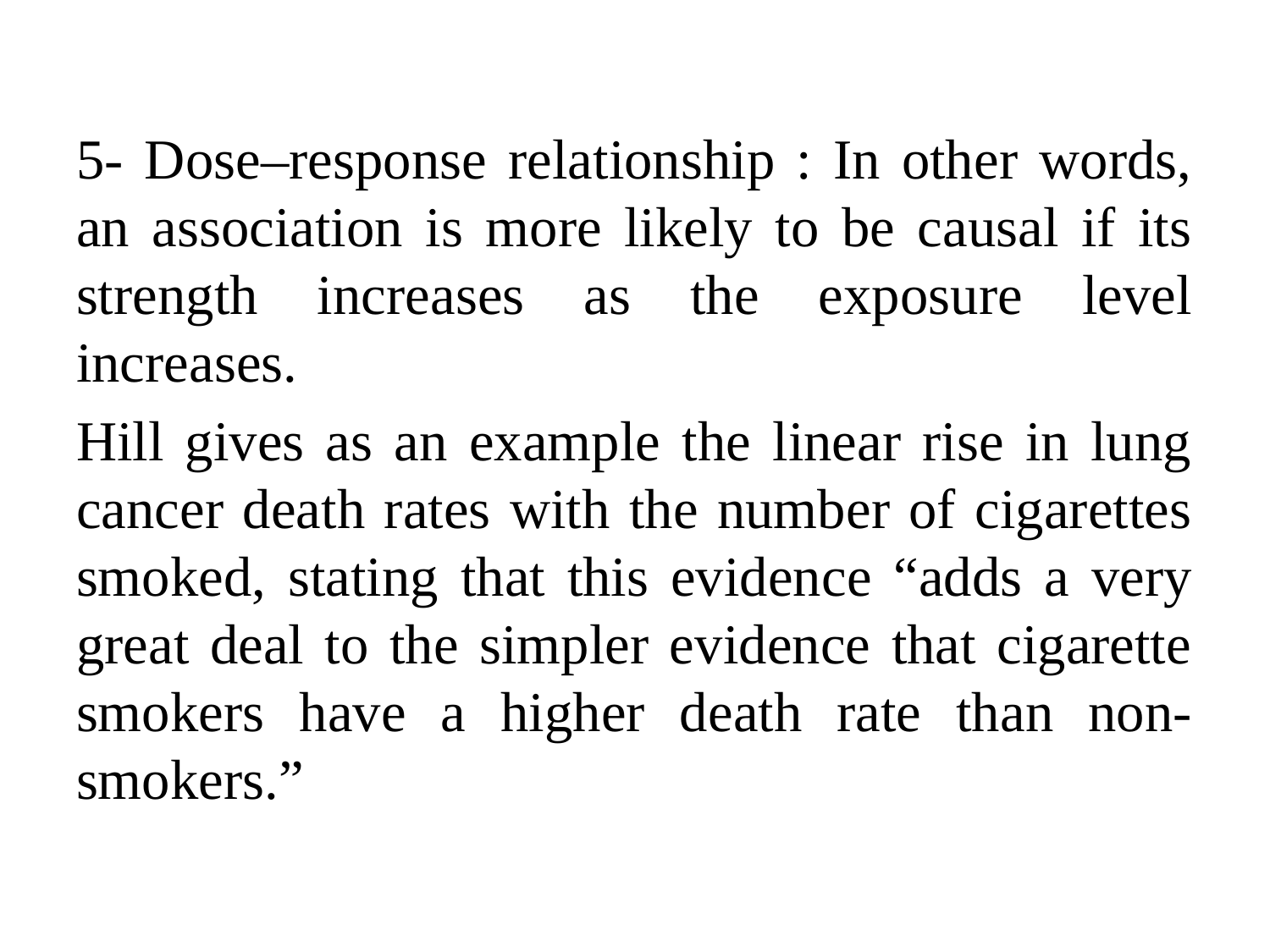

5- Dose–response relationship : In other words, an association is more likely to be causal if its strength increases as the exposure level increases.
Hill gives as an example the linear rise in lung cancer death rates with the number of cigarettes smoked, stating that this evidence “adds a very great deal to the simpler evidence that cigarette smokers have a higher death rate than non-smokers.”